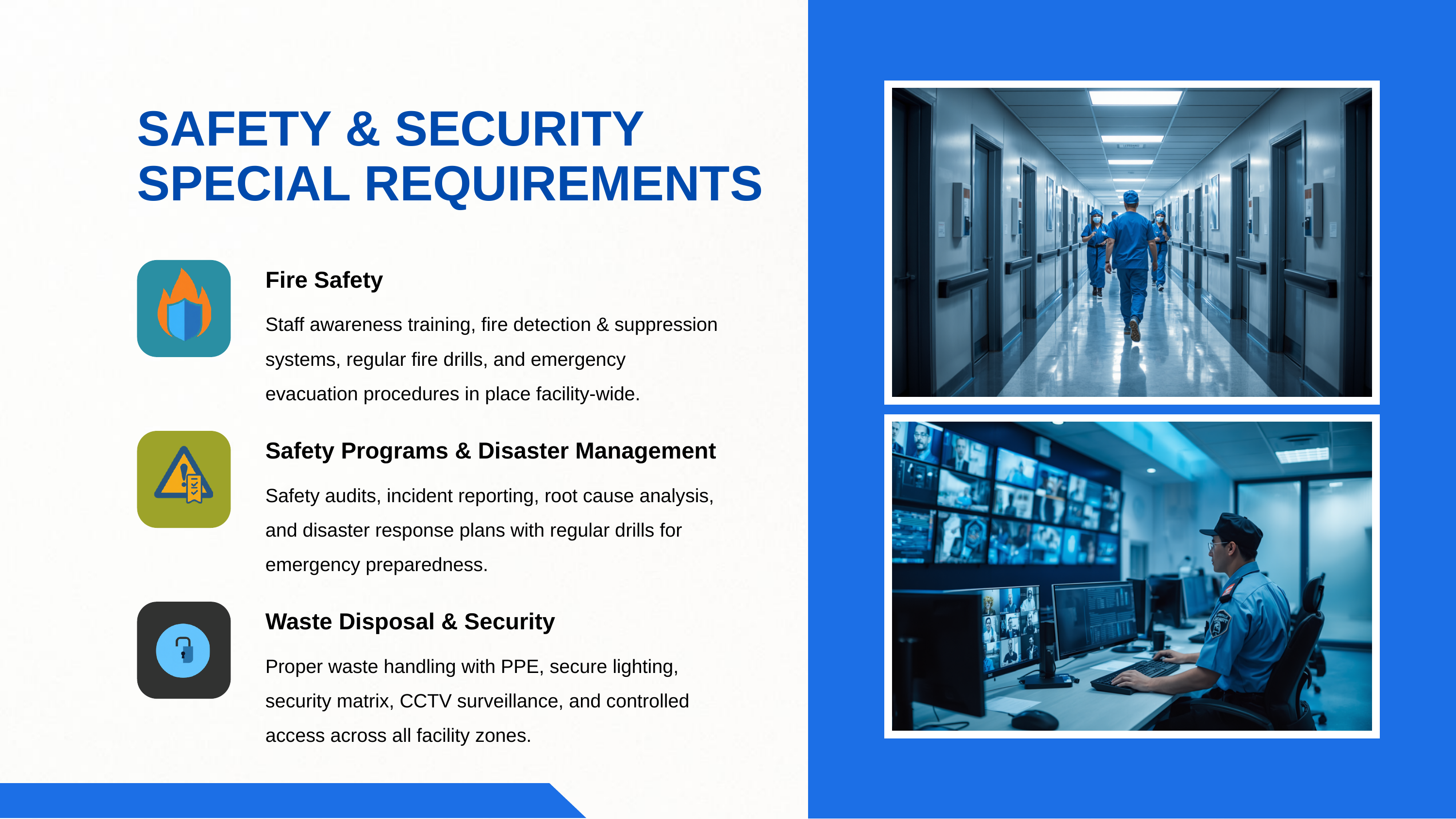

SAFETY & SECURITY SPECIAL REQUIREMENTS

Fire Safety

Staff awareness training, fire detection & suppression systems, regular fire drills, and emergency evacuation procedures in place facility-wide.

Safety Programs & Disaster Management

Safety audits, incident reporting, root cause analysis, and disaster response plans with regular drills for emergency preparedness.

Waste Disposal & Security

Proper waste handling with PPE, secure lighting, security matrix, CCTV surveillance, and controlled access across all facility zones.